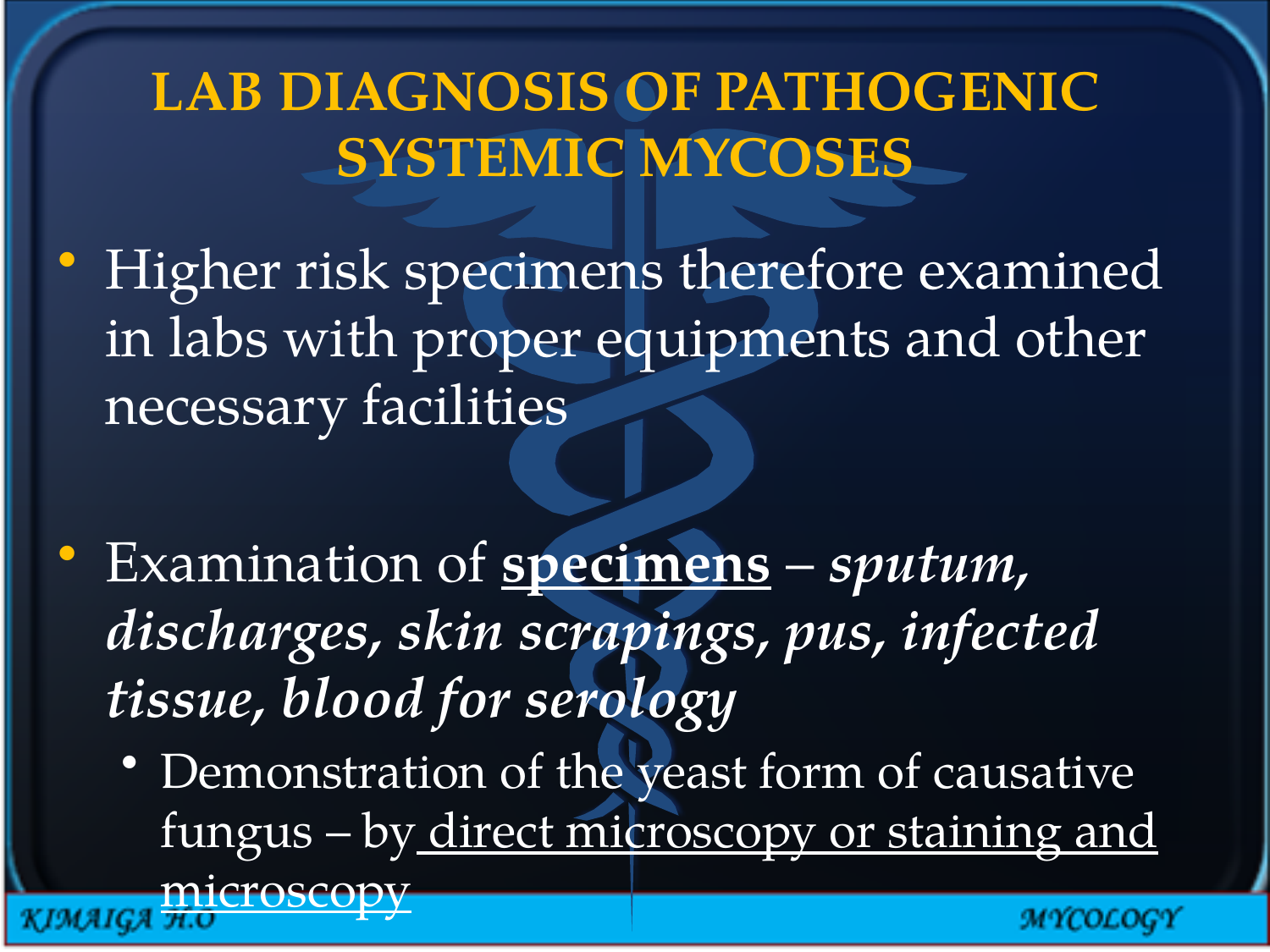

# LAB DIAGNOSIS OF PATHOGENIC SYSTEMIC MYCOSES
Higher risk specimens therefore examined in labs with proper equipments and other necessary facilities

Examination of specimens – sputum, discharges, skin scrapings, pus, infected tissue, blood for serology
Demonstration of the yeast form of causative fungus – by direct microscopy or staining and microscopy